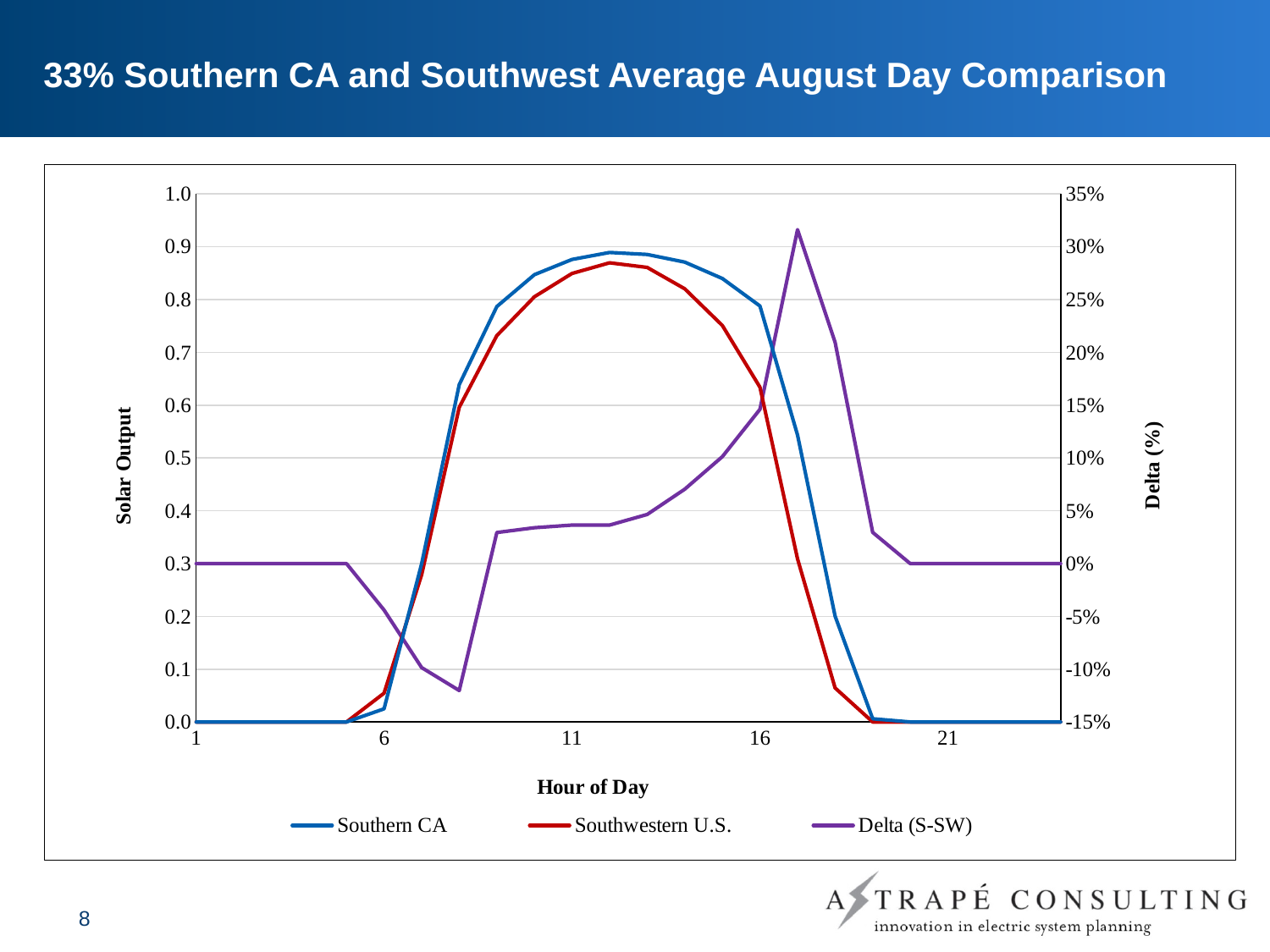

# 33% Southern CA and Southwest Average August Day Comparison

### Chart

| Category |  |  | Delta (S-SW) |
|---|---|---|---|